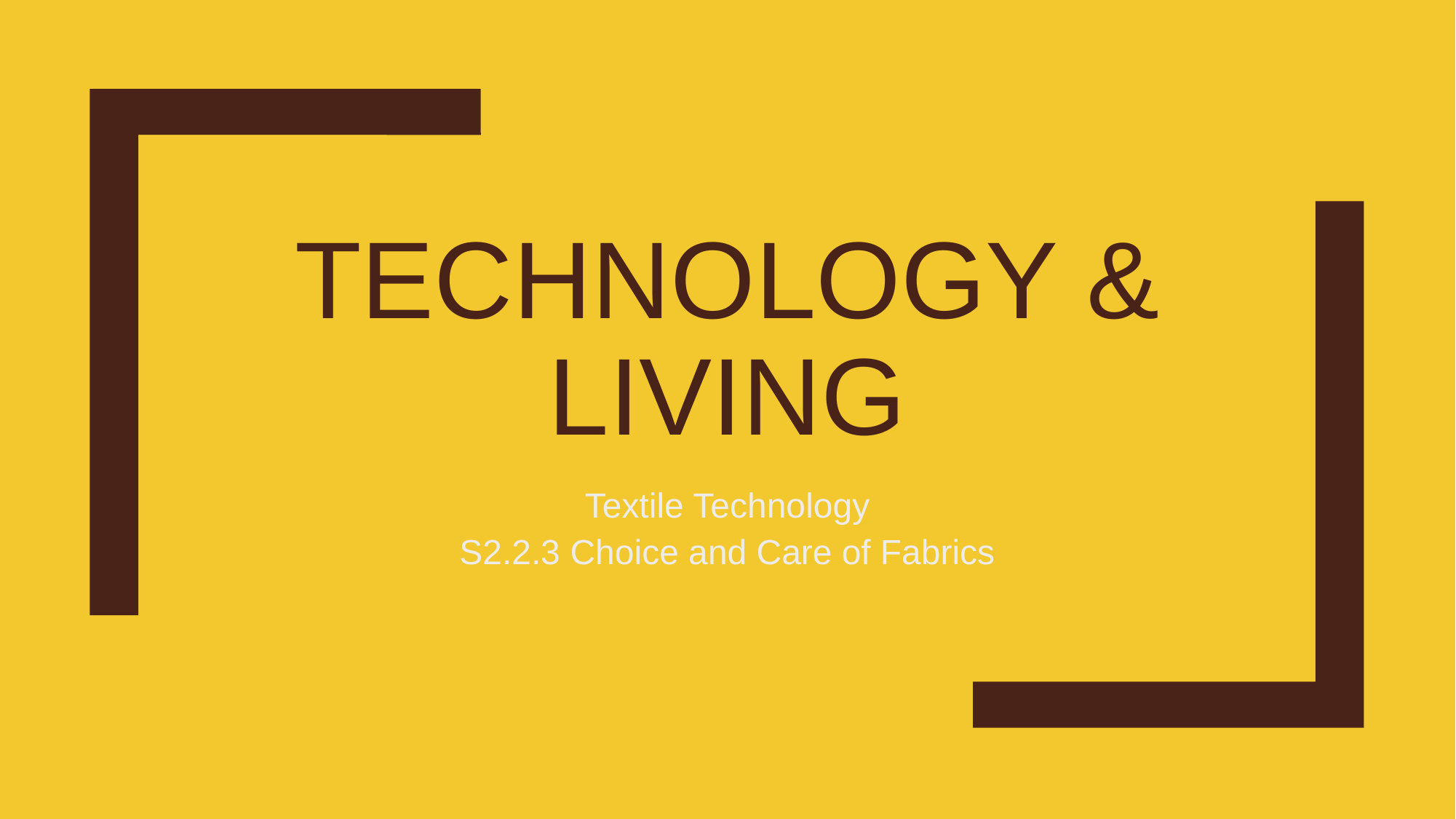

# Technology & living
Textile Technology
S2.2.3 Choice and Care of Fabrics